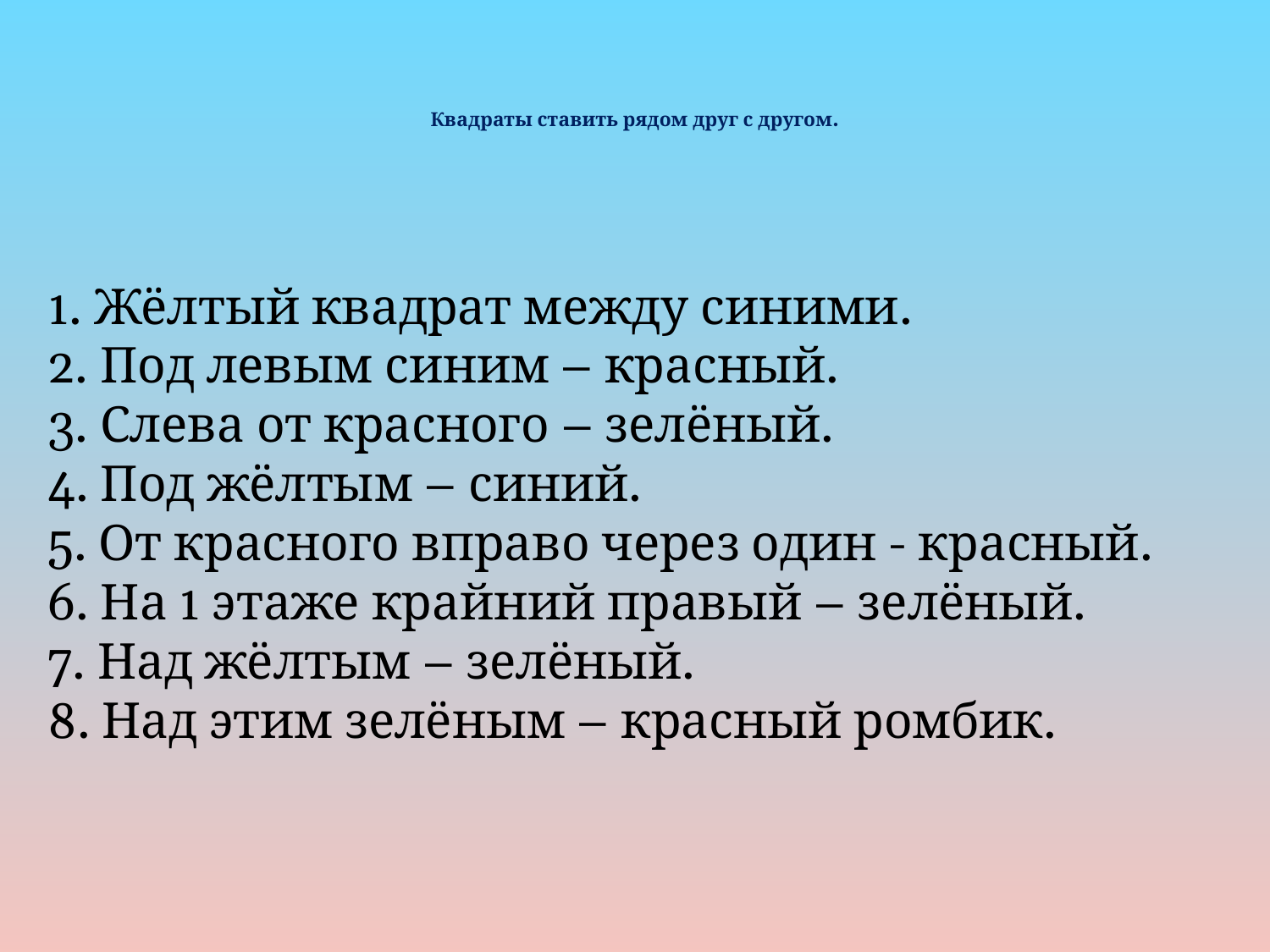

# Квадраты ставить рядом друг с другом.

1. Жёлтый квадрат между синими.
2. Под левым синим – красный.
3. Слева от красного – зелёный.
4. Под жёлтым – синий.
5. От красного вправо через один - красный.
6. На 1 этаже крайний правый – зелёный.
7. Над жёлтым – зелёный.
8. Над этим зелёным – красный ромбик.